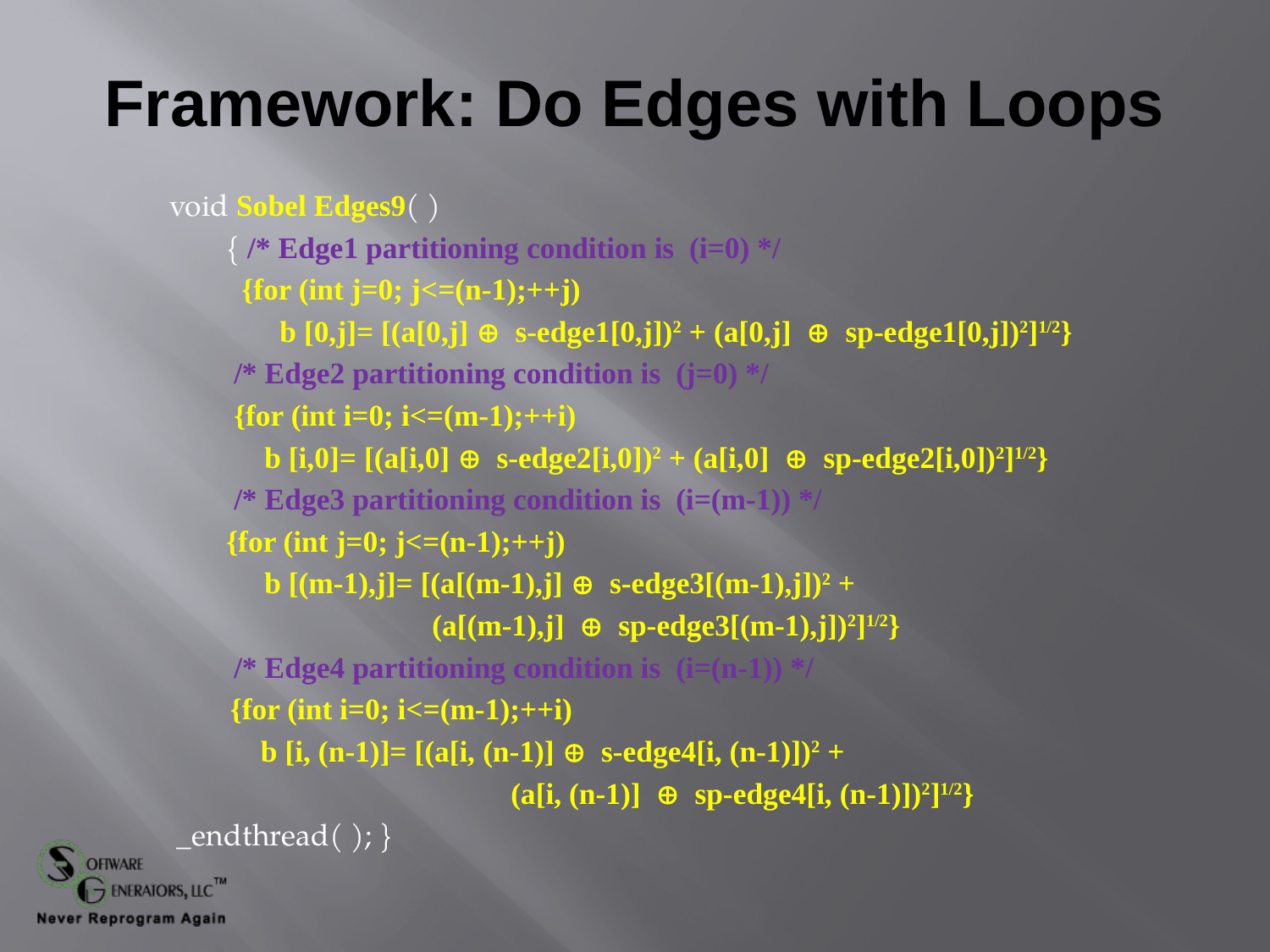

# Framework: Do Edges with Loops
void Sobel Edges9( )
	{ /* Edge1 partitioning condition is  (i=0) */
	  {for (int j=0; j<=(n-1);++j)
	       b [0,j]= [(a[0,j] ⊕ s-edge1[0,j])2 + (a[0,j] ⊕ sp-edge1[0,j])2]1/2}
	 /* Edge2 partitioning condition is  (j=0) */
	 {for (int i=0; i<=(m-1);++i)
	     b [i,0]= [(a[i,0] ⊕ s-edge2[i,0])2 + (a[i,0] ⊕ sp-edge2[i,0])2]1/2}
	 /* Edge3 partitioning condition is  (i=(m-1)) */
	{for (int j=0; j<=(n-1);++j)
	     b [(m-1),j]= [(a[(m-1),j] ⊕ s-edge3[(m-1),j])2 +
	                           (a[(m-1),j] ⊕ sp-edge3[(m-1),j])2]1/2}
	 /* Edge4 partitioning condition is  (i=(n-1)) */
        {for (int i=0; i<=(m-1);++i)
            b [i, (n-1)]= [(a[i, (n-1)] ⊕ s-edge4[i, (n-1)])2 +
			    (a[i, (n-1)] ⊕ sp-edge4[i, (n-1)])2]1/2}
 _endthread( ); }